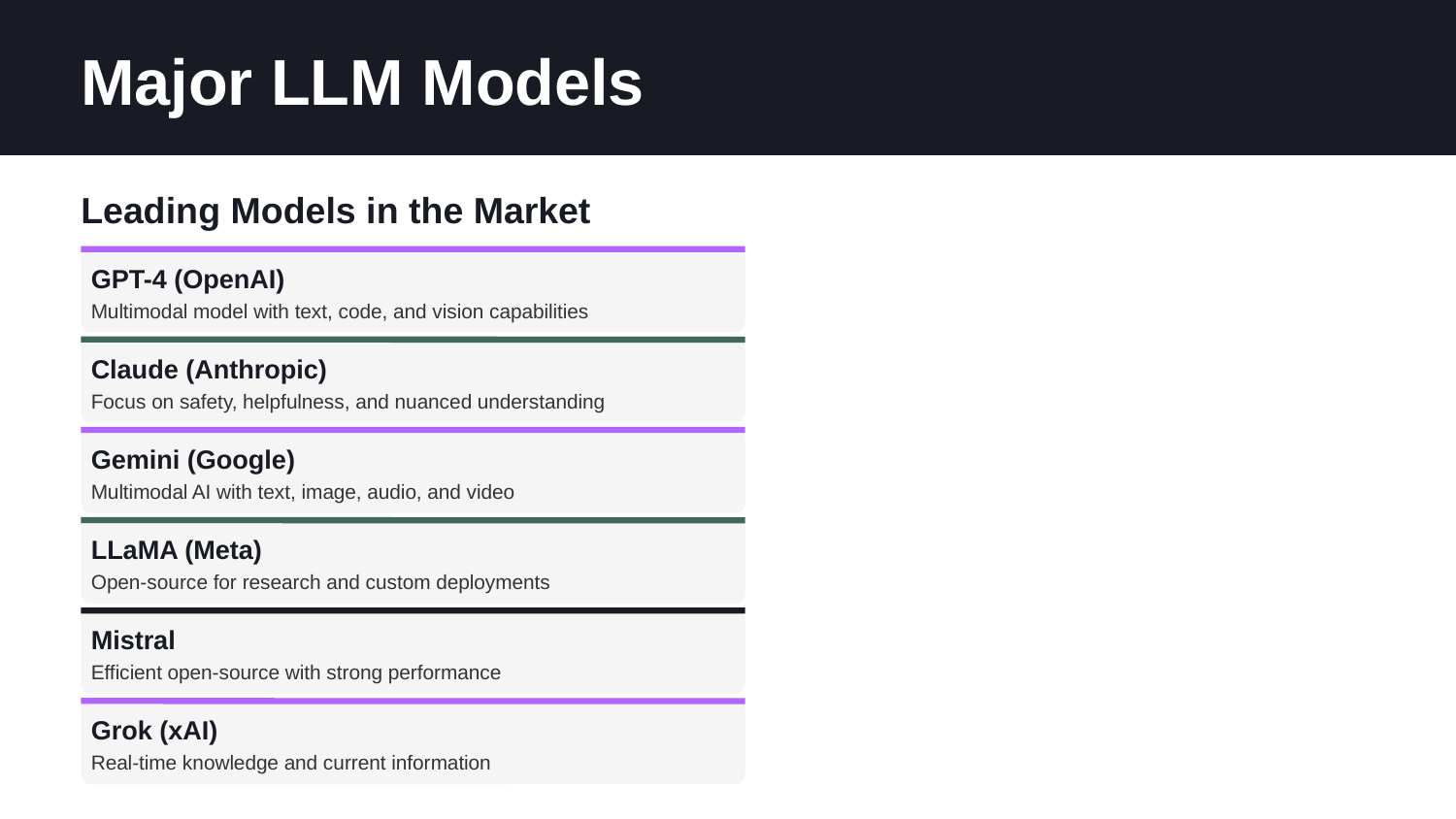

Major LLM Models
Leading Models in the Market

GPT-4 (OpenAI)
Multimodal model with text, code, and vision capabilities

Claude (Anthropic)
Focus on safety, helpfulness, and nuanced understanding

Gemini (Google)
Multimodal AI with text, image, audio, and video

LLaMA (Meta)
Open-source for research and custom deployments

Mistral
Efficient open-source with strong performance

Grok (xAI)
Real-time knowledge and current information